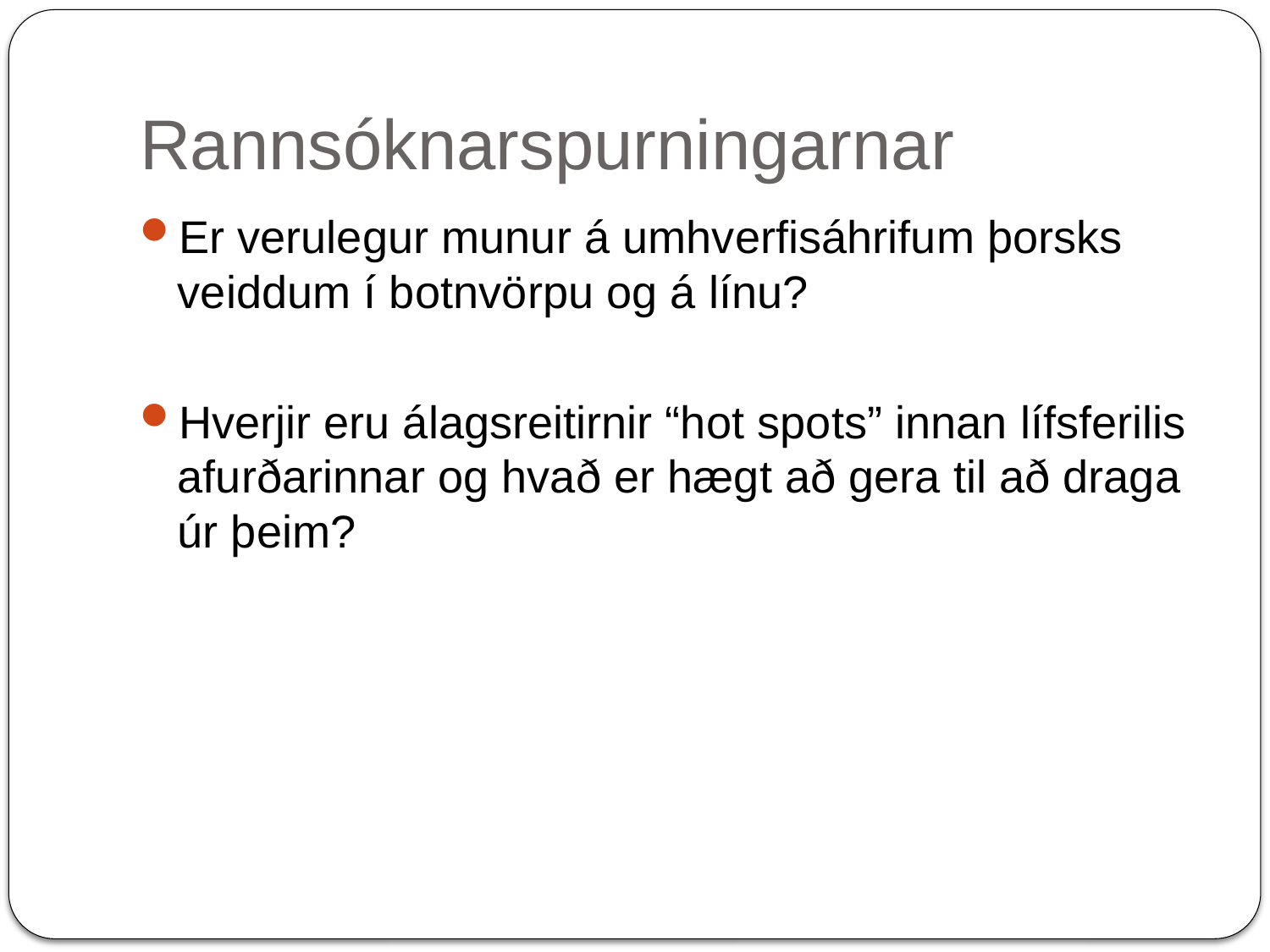

# Rannsóknarspurningarnar
Er verulegur munur á umhverfisáhrifum þorsks veiddum í botnvörpu og á línu?

Hverjir eru álagsreitirnir “hot spots” innan lífsferilis afurðarinnar og hvað er hægt að gera til að draga úr þeim?